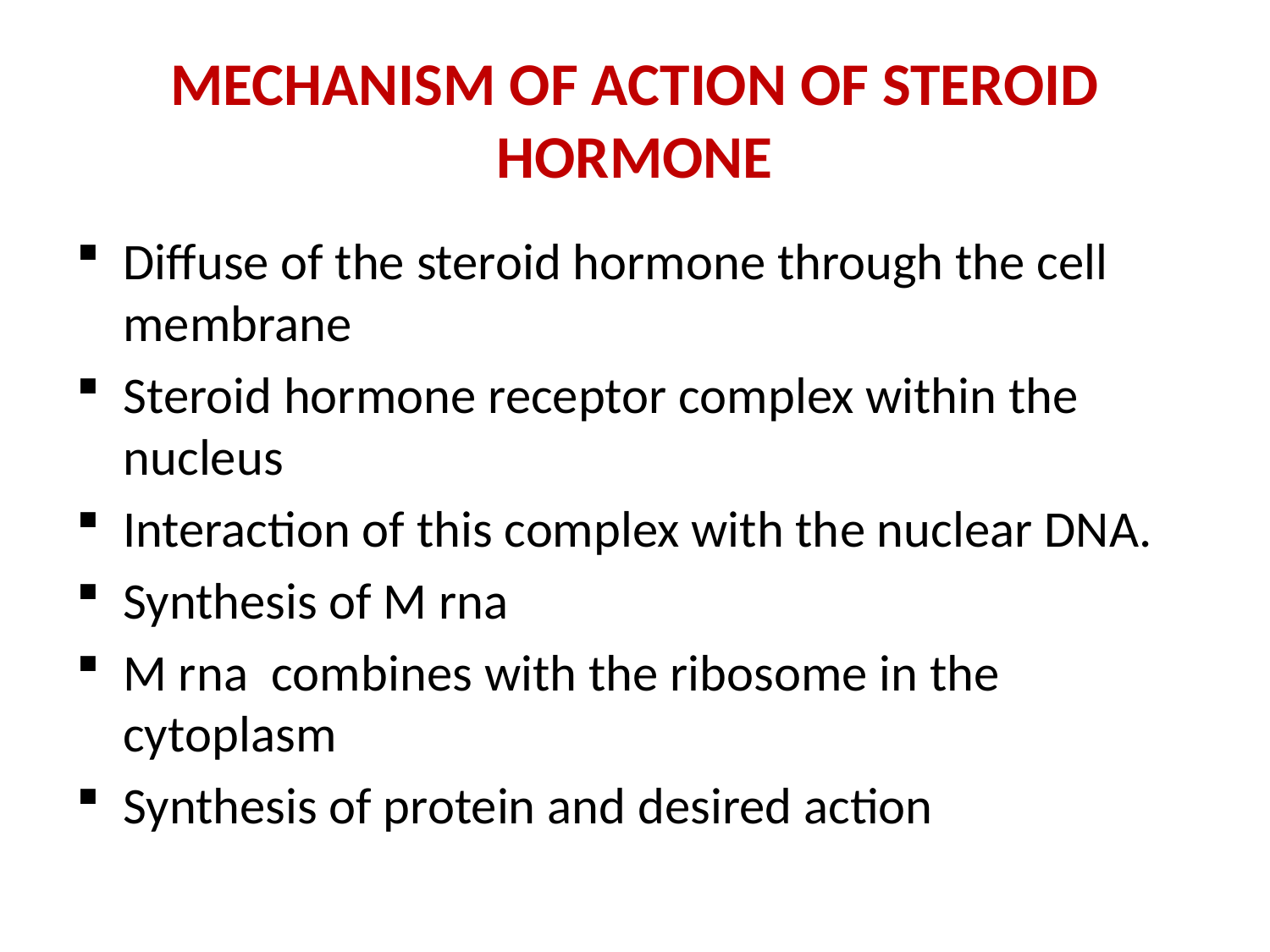

# MECHANISM OF ACTION OF STEROID HORMONE
Diffuse of the steroid hormone through the cell membrane
Steroid hormone receptor complex within the nucleus
Interaction of this complex with the nuclear DNA.
Synthesis of M rna
M rna  combines with the ribosome in the cytoplasm
Synthesis of protein and desired action